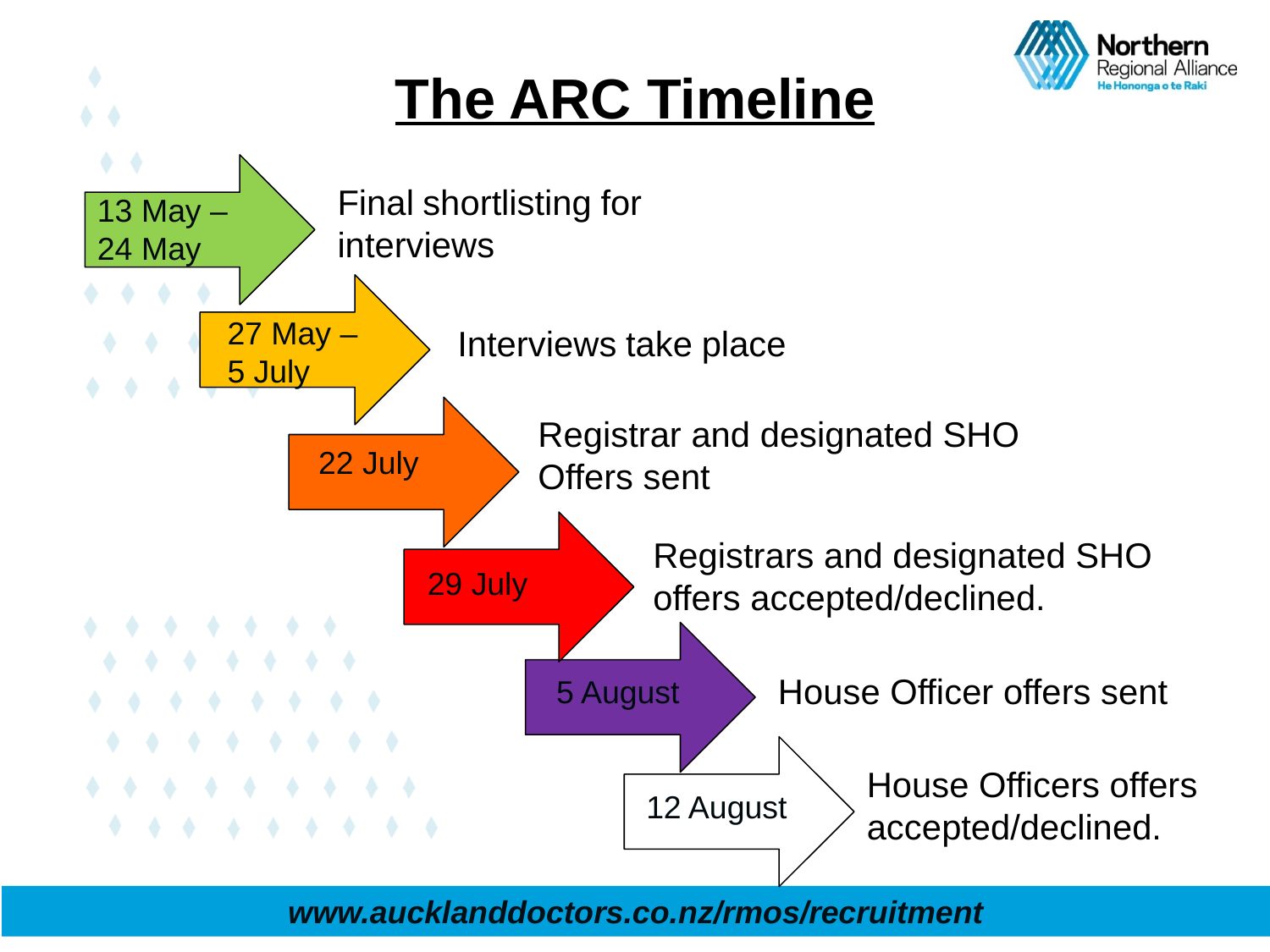

Final shortlisting for interviews
# The ARC Timeline
Interviews take place

Registrar and designated SHO Offers sent
13 May – 24 May

Registrars and designated SHO offers accepted/declined.
27 May – 5 July

House Officer offers sent
22 July

House Officers offers accepted/declined.
29 July

5 August

12 August
www.aucklanddoctors.co.nz/rmos/recruitment